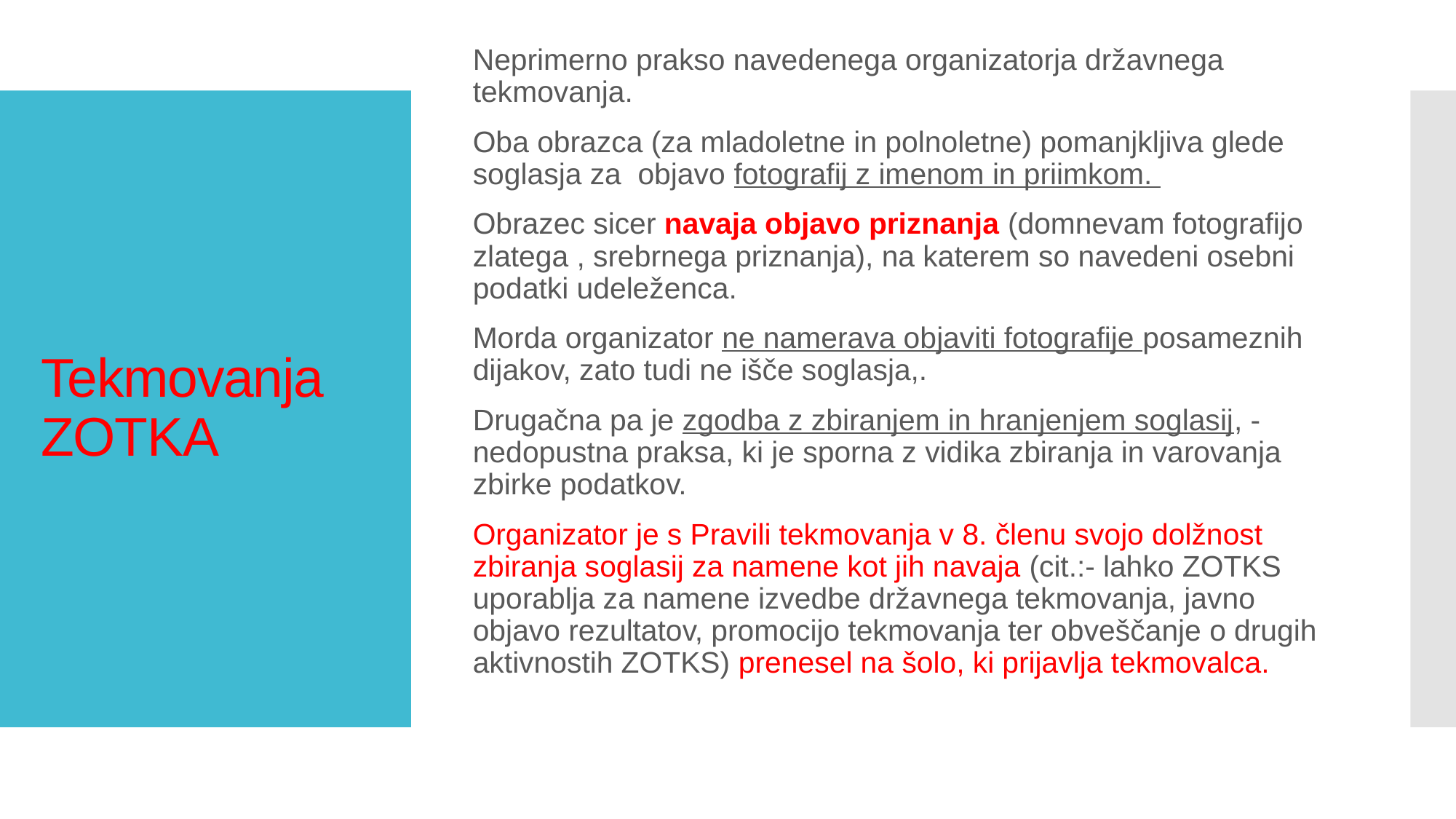

Neprimerno prakso navedenega organizatorja državnega tekmovanja.
Oba obrazca (za mladoletne in polnoletne) pomanjkljiva glede soglasja za  objavo fotografij z imenom in priimkom.
Obrazec sicer navaja objavo priznanja (domnevam fotografijo  zlatega , srebrnega priznanja), na katerem so navedeni osebni podatki udeleženca.
Morda organizator ne namerava objaviti fotografije posameznih dijakov, zato tudi ne išče soglasja,.
Drugačna pa je zgodba z zbiranjem in hranjenjem soglasij, -  nedopustna praksa, ki je sporna z vidika zbiranja in varovanja zbirke podatkov.
Organizator je s Pravili tekmovanja v 8. členu svojo dolžnost zbiranja soglasij za namene kot jih navaja (cit.:- lahko ZOTKS uporablja za namene izvedbe državnega tekmovanja, javno objavo rezultatov, promocijo tekmovanja ter obveščanje o drugih aktivnostih ZOTKS) prenesel na šolo, ki prijavlja tekmovalca.

# Tekmovanja ZOTKA